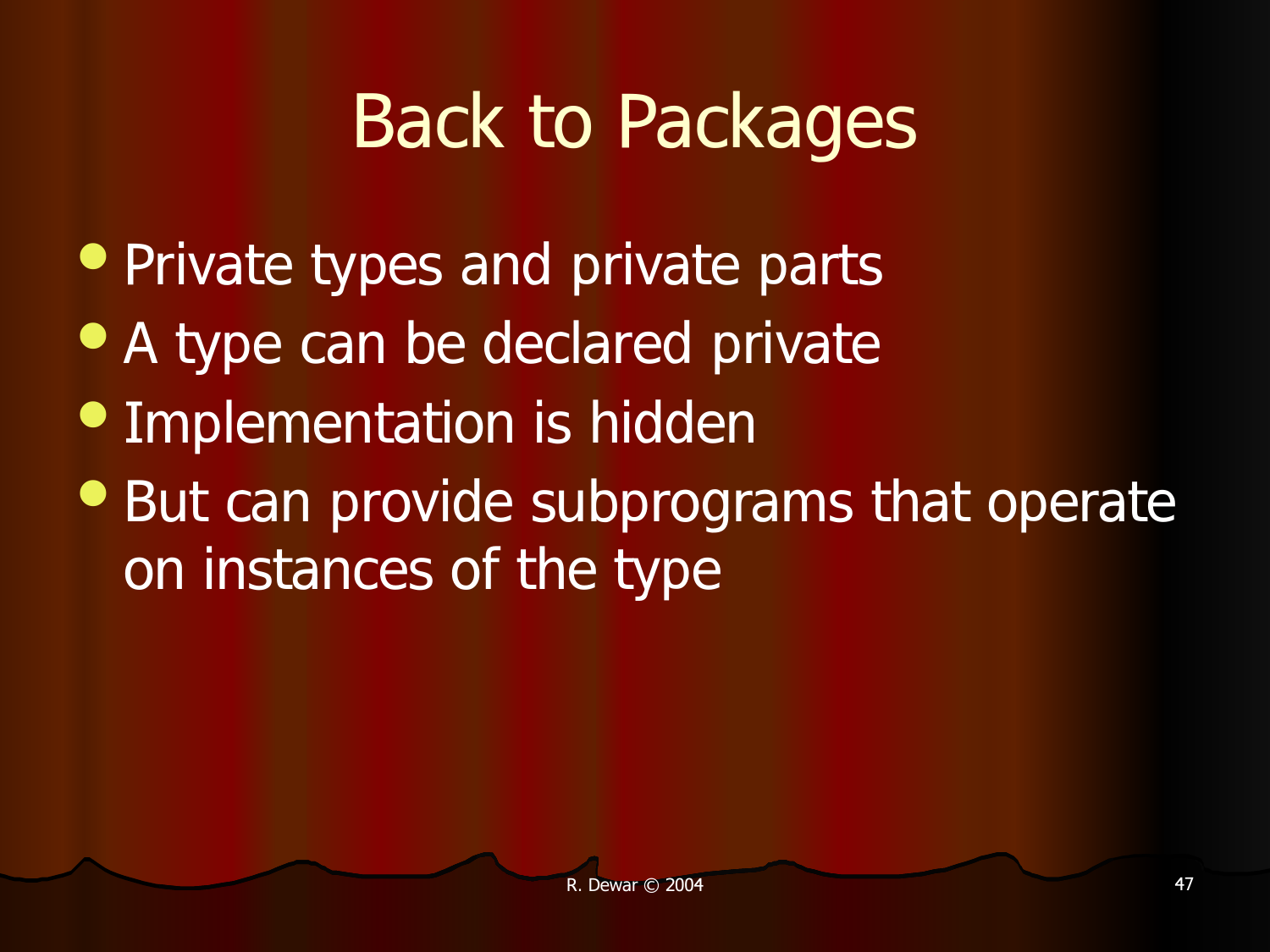

# Back to Packages
Private types and private parts
A type can be declared private
Implementation is hidden
But can provide subprograms that operate on instances of the type
47
R. Dewar © 2004